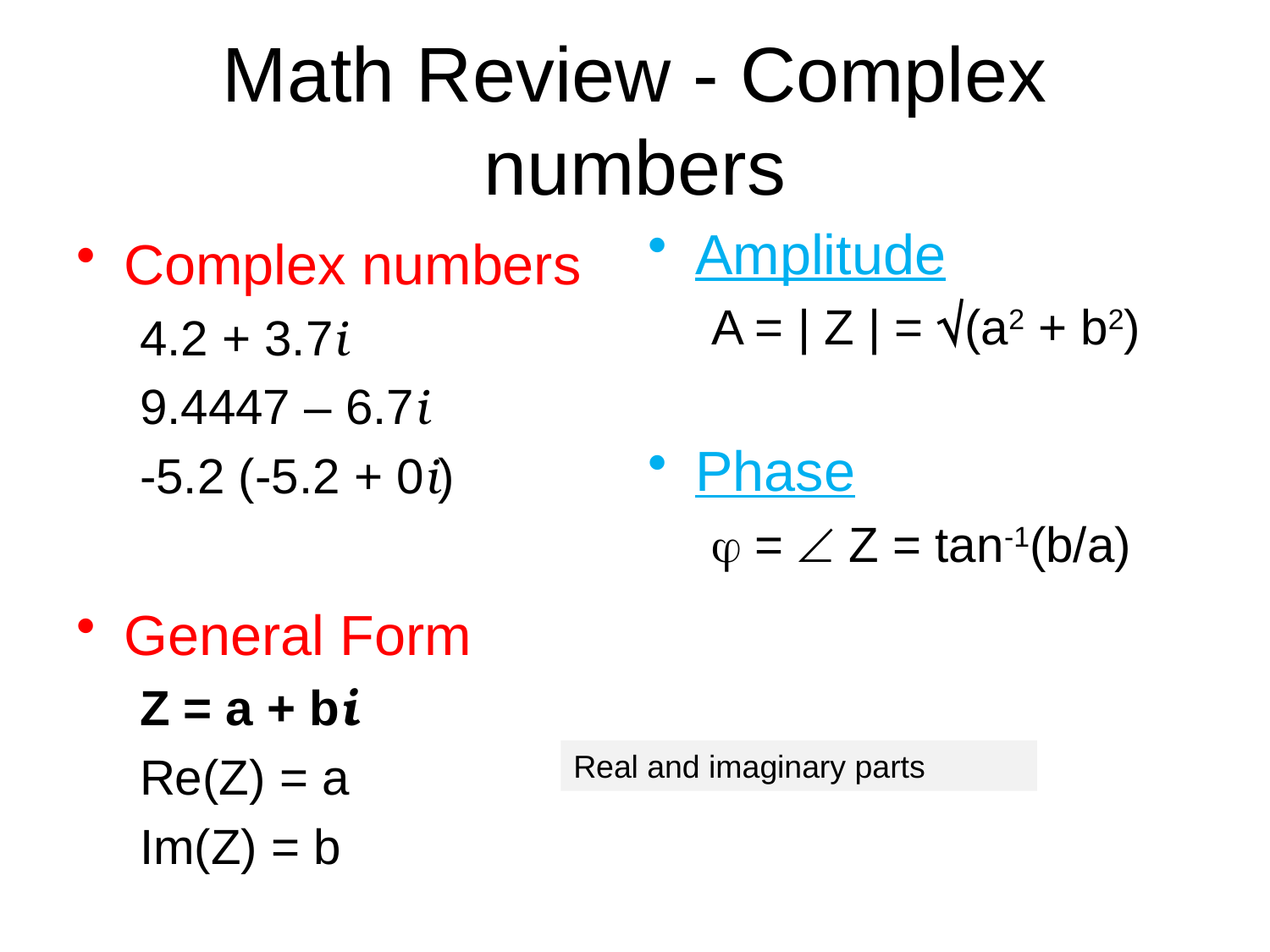

# Math Review - Complex numbers
Amplitude
A = | Z | = √(a2 + b2)

Phase
ϕ = ∠ Z = tan-1(b/a)

Complex numbers
4.2 + 3.7i
9.4447 – 6.7i
-5.2 (-5.2 + 0i)

General Form
Z = a + bi
Re(Z) = a
Im(Z) = b

Real and imaginary parts